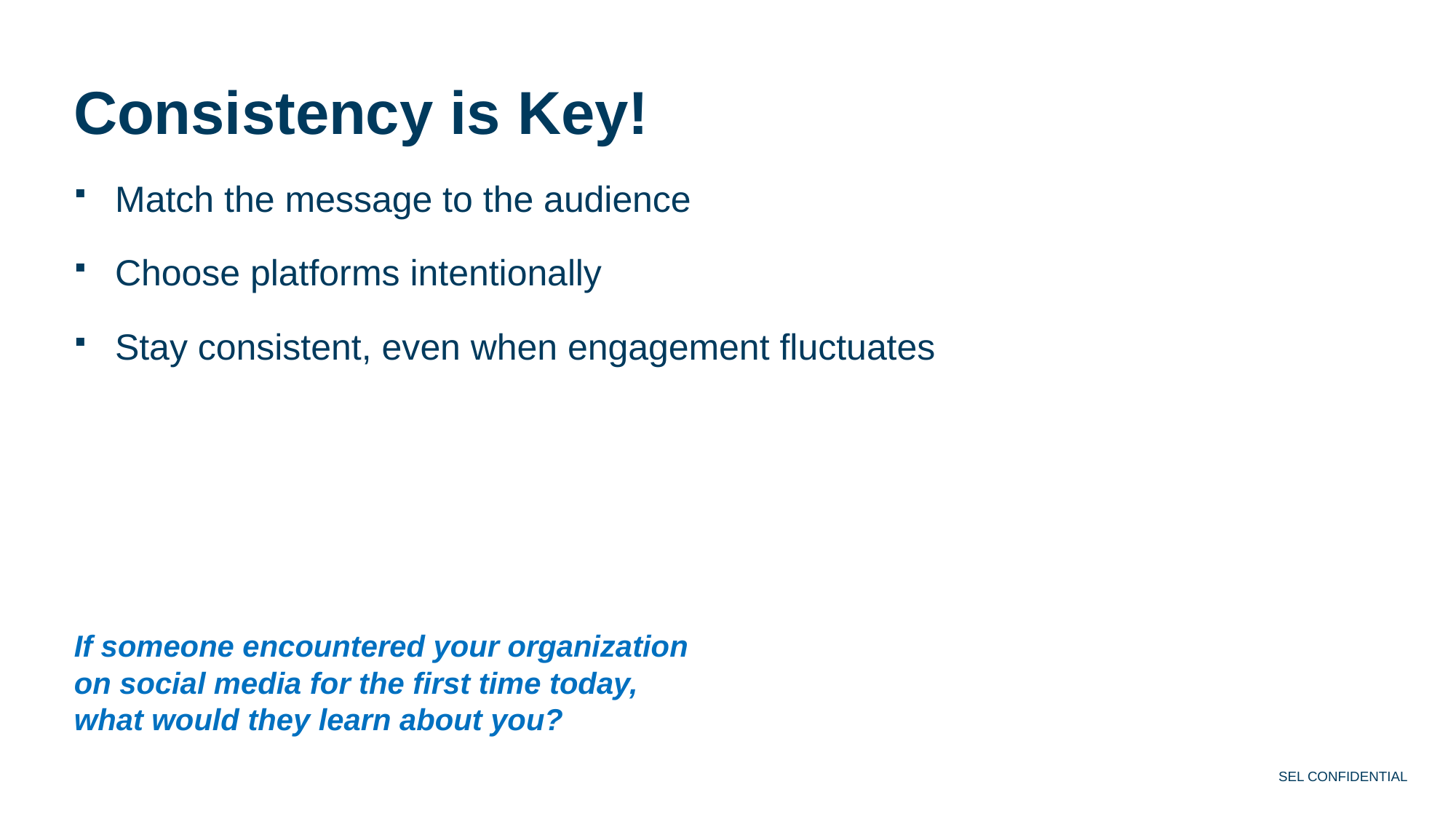

# Consistency is Key!
Match the message to the audience
Choose platforms intentionally
Stay consistent, even when engagement fluctuates

If someone encountered your organization on social media for the first time today, what would they learn about you?